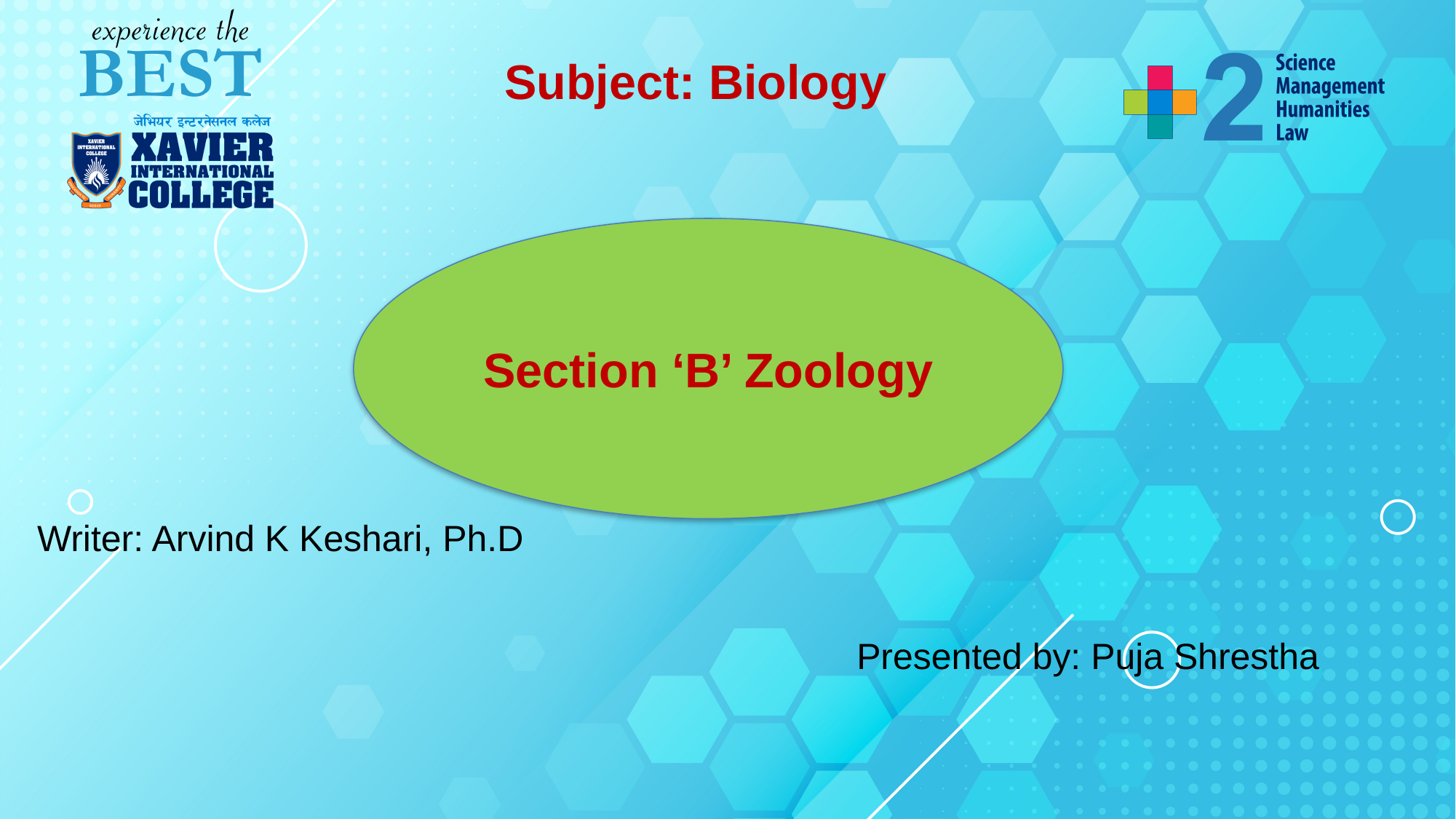

# Subject: Biology
Section ‘B’ Zoology
Writer: Arvind K Keshari, Ph.D

Presented by: Puja Shrestha